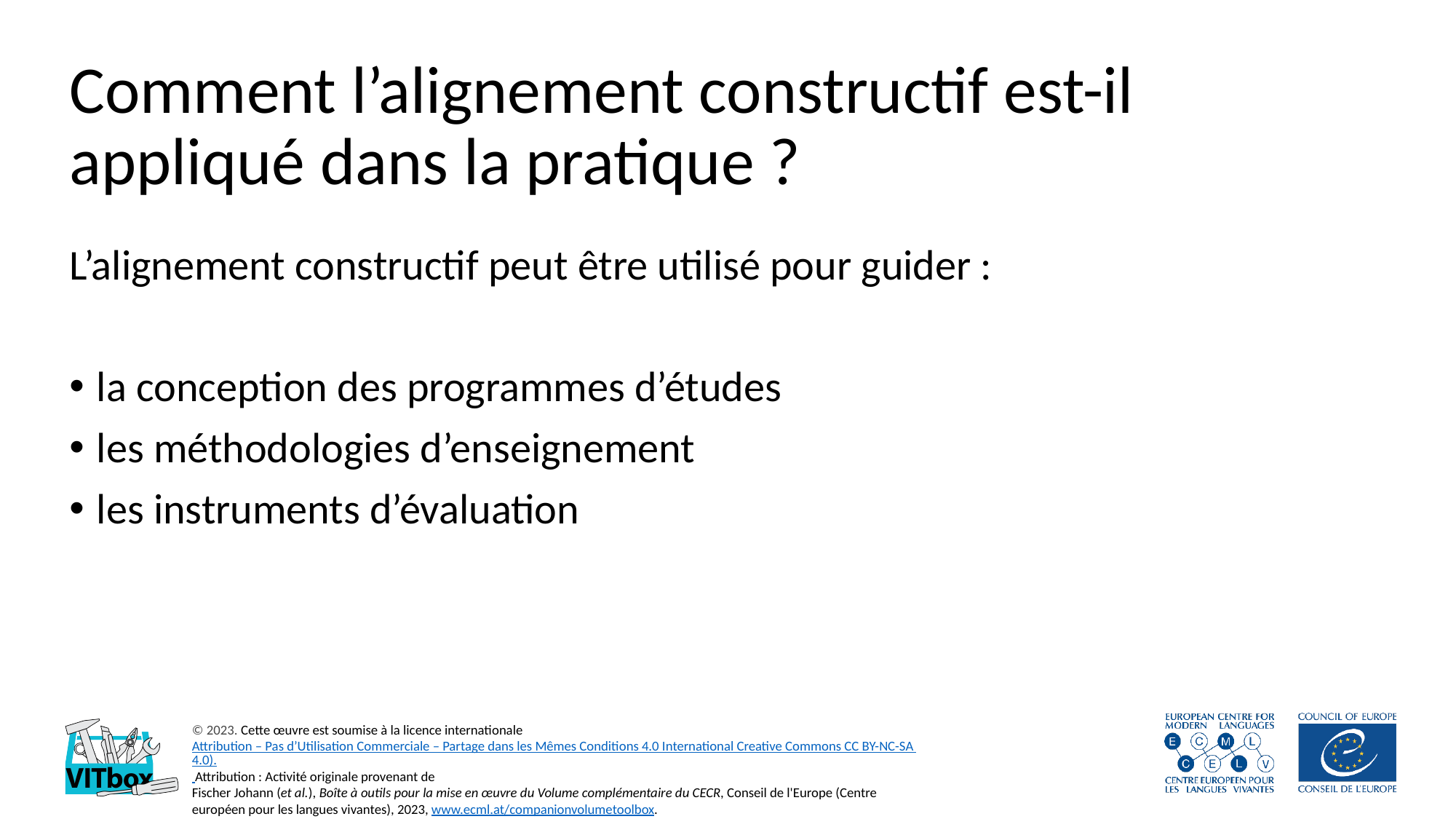

# Comment l’alignement constructif est-il appliqué dans la pratique ?
L’alignement constructif peut être utilisé pour guider :

la conception des programmes d’études
les méthodologies d’enseignement
les instruments d’évaluation